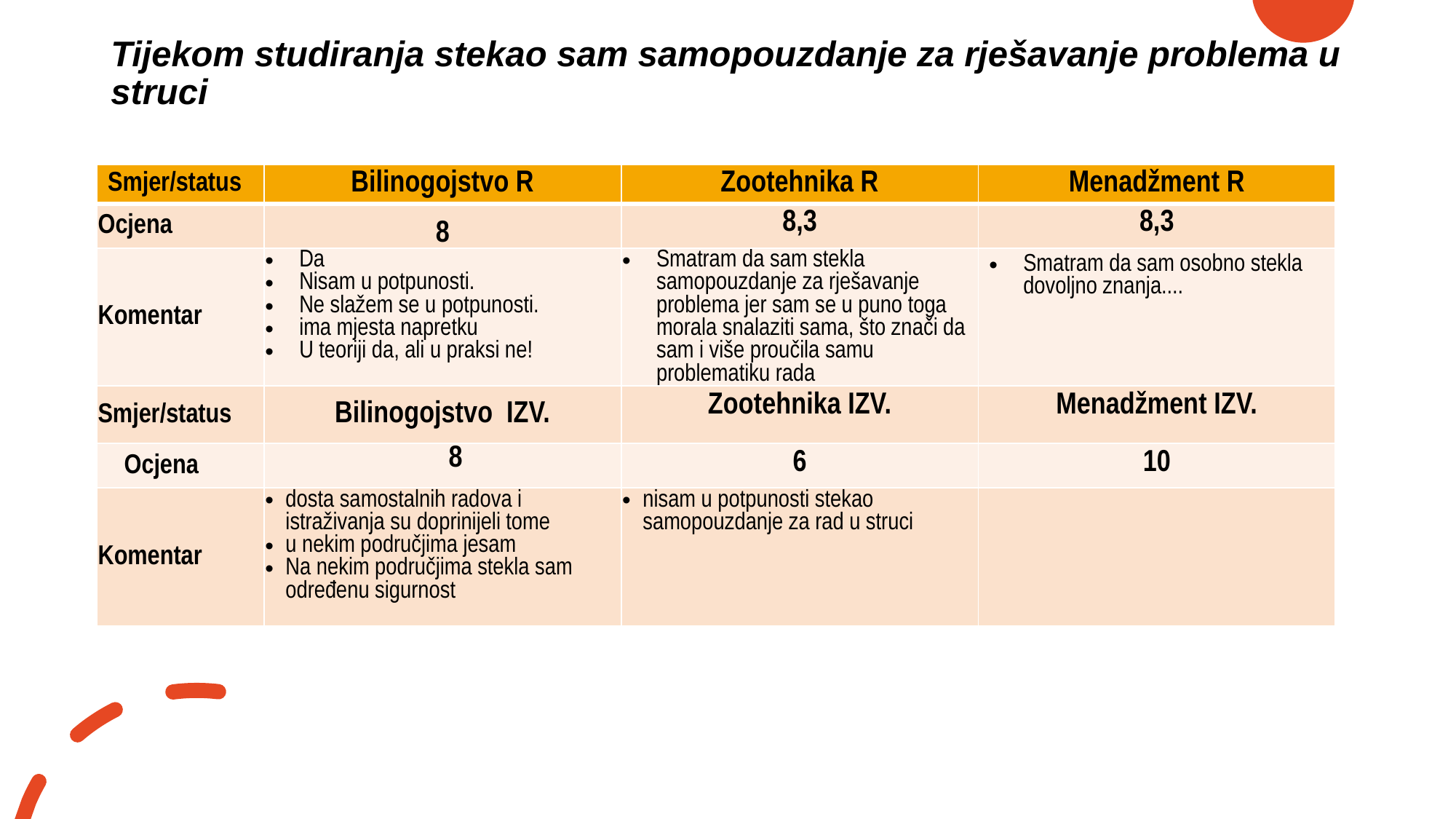

# Tijekom studiranja stekao sam samopouzdanje za rješavanje problema u struci
| Smjer/status | Bilinogojstvo R | Zootehnika R | Menadžment R |
| --- | --- | --- | --- |
| Ocjena | 8 | 8,3 | 8,3 |
| Komentar | Da Nisam u potpunosti. Ne slažem se u potpunosti. ima mjesta napretku U teoriji da, ali u praksi ne! | Smatram da sam stekla samopouzdanje za rješavanje problema jer sam se u puno toga morala snalaziti sama, što znači da sam i više proučila samu problematiku rada | Smatram da sam osobno stekla dovoljno znanja.... |
| Smjer/status | Bilinogojstvo IZV. | Zootehnika IZV. | Menadžment IZV. |
| Ocjena | 8 | 6 | 10 |
| Komentar | dosta samostalnih radova i istraživanja su doprinijeli tome u nekim područjima jesam Na nekim područjima stekla sam određenu sigurnost | nisam u potpunosti stekao samopouzdanje za rad u struci |  |